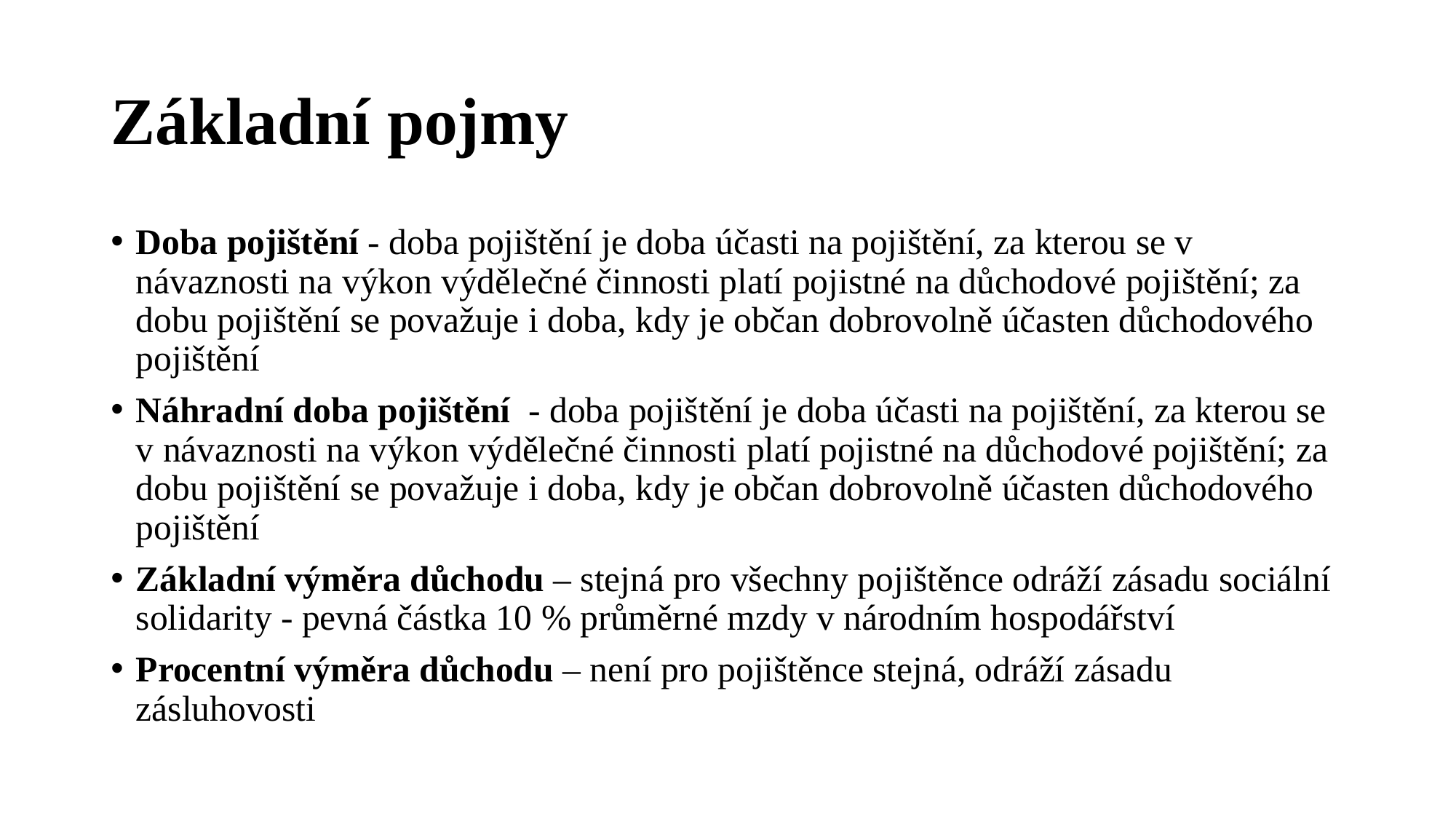

# Základní pojmy
Doba pojištění - doba pojištění je doba účasti na pojištění, za kterou se v návaznosti na výkon výdělečné činnosti platí pojistné na důchodové pojištění; za dobu pojištění se považuje i doba, kdy je občan dobrovolně účasten důchodového pojištění
Náhradní doba pojištění  - doba pojištění je doba účasti na pojištění, za kterou se v návaznosti na výkon výdělečné činnosti platí pojistné na důchodové pojištění; za dobu pojištění se považuje i doba, kdy je občan dobrovolně účasten důchodového pojištění
Základní výměra důchodu – stejná pro všechny pojištěnce odráží zásadu sociální solidarity - pevná částka 10 % průměrné mzdy v národním hospodářství
Procentní výměra důchodu – není pro pojištěnce stejná, odráží zásadu zásluhovosti